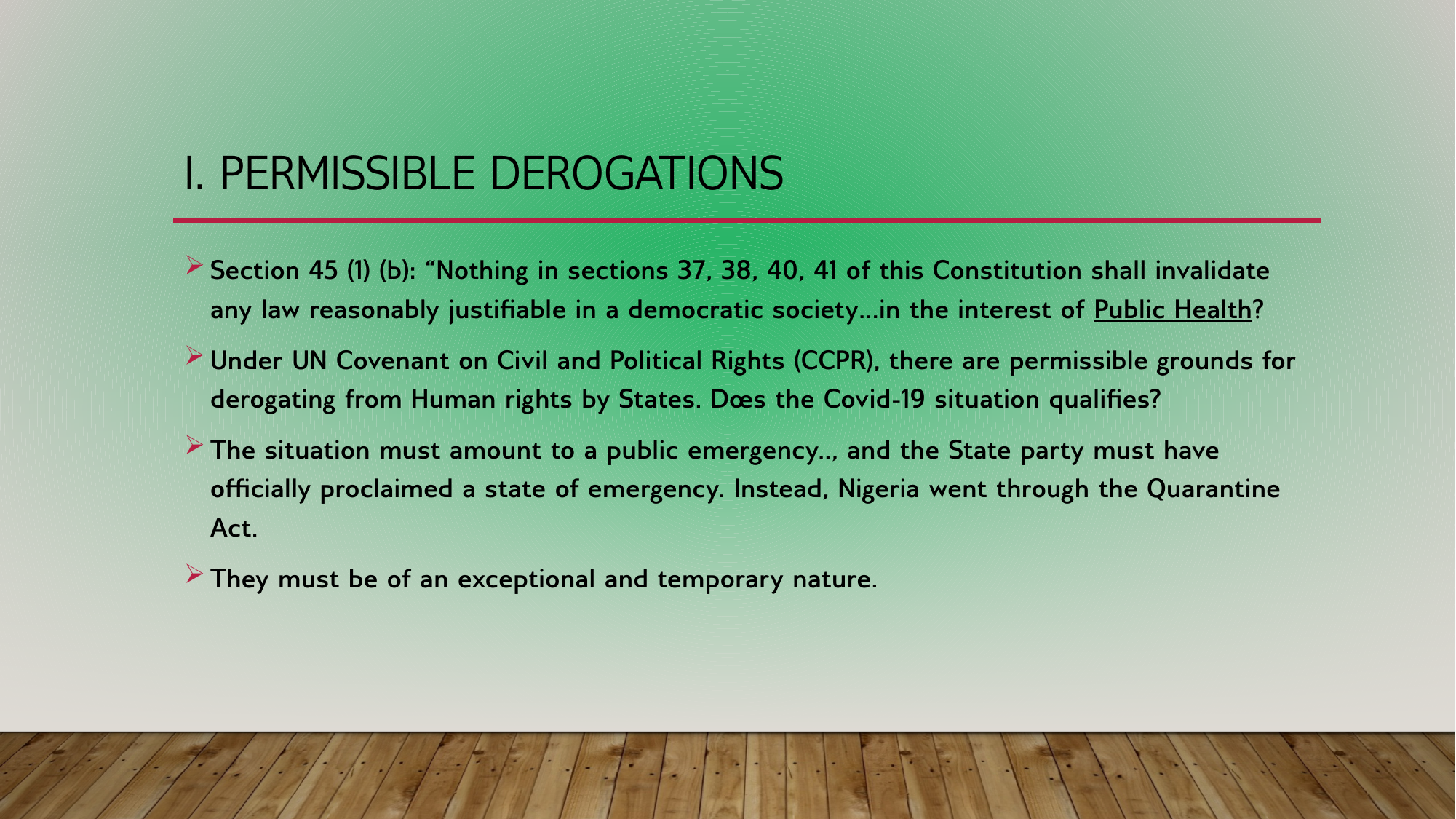

# I. PERMISSIBLE DEROGATIONs
Section 45 (1) (b): “Nothing in sections 37, 38, 40, 41 of this Constitution shall invalidate any law reasonably justifiable in a democratic society…in the interest of Public Health?
Under UN Covenant on Civil and Political Rights (CCPR), there are permissible grounds for derogating from Human rights by States. Does the Covid-19 situation qualifies?
The situation must amount to a public emergency.., and the State party must have officially proclaimed a state of emergency. Instead, Nigeria went through the Quarantine Act.
They must be of an exceptional and temporary nature.